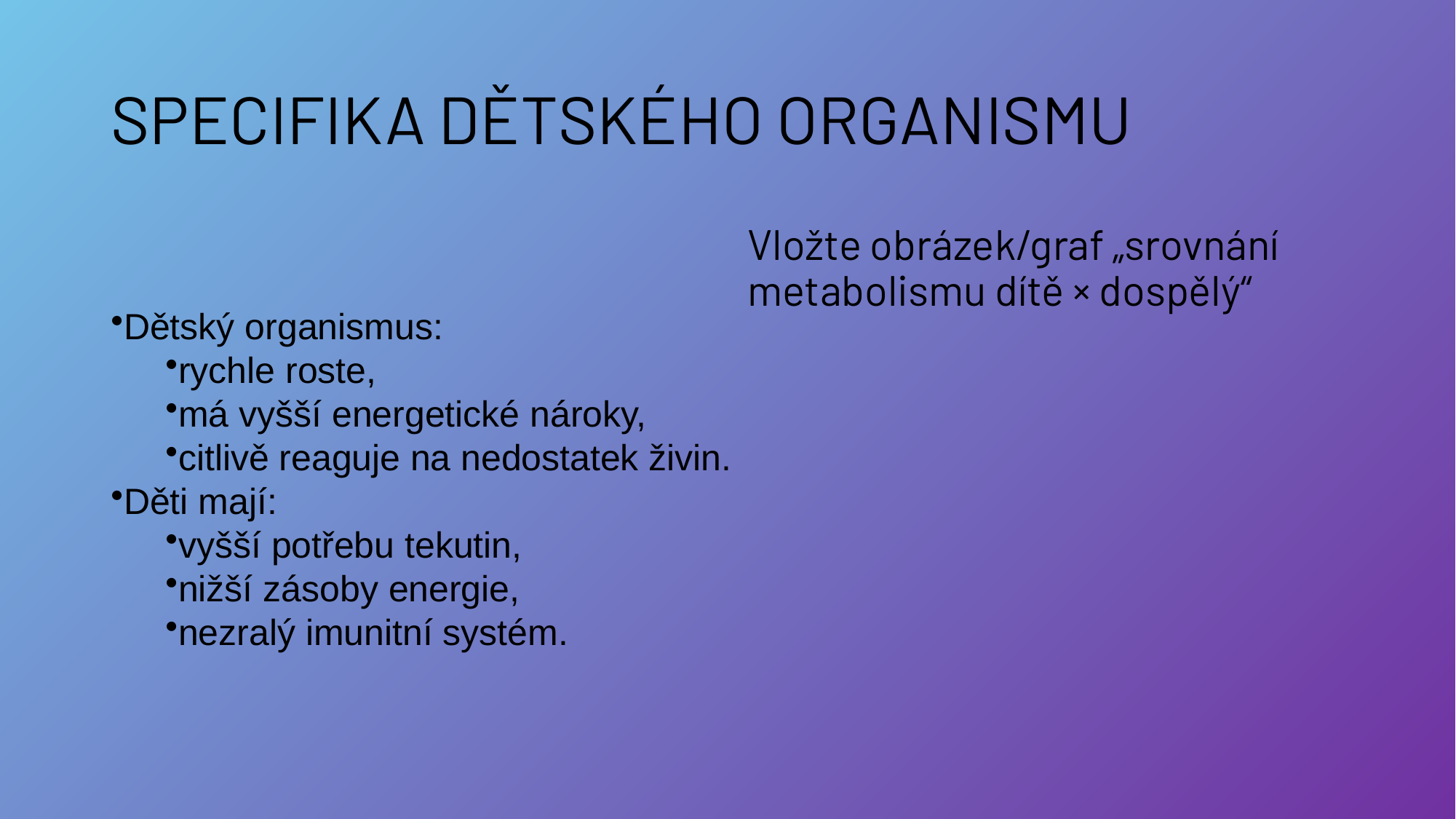

# SPECIFIKA DĚTSKÉHO ORGANISMU
Vložte obrázek/graf „srovnání metabolismu dítě × dospělý“

Dětský organismus:
rychle roste,
má vyšší energetické nároky,
citlivě reaguje na nedostatek živin.
Děti mají:
vyšší potřebu tekutin,
nižší zásoby energie,
nezralý imunitní systém.